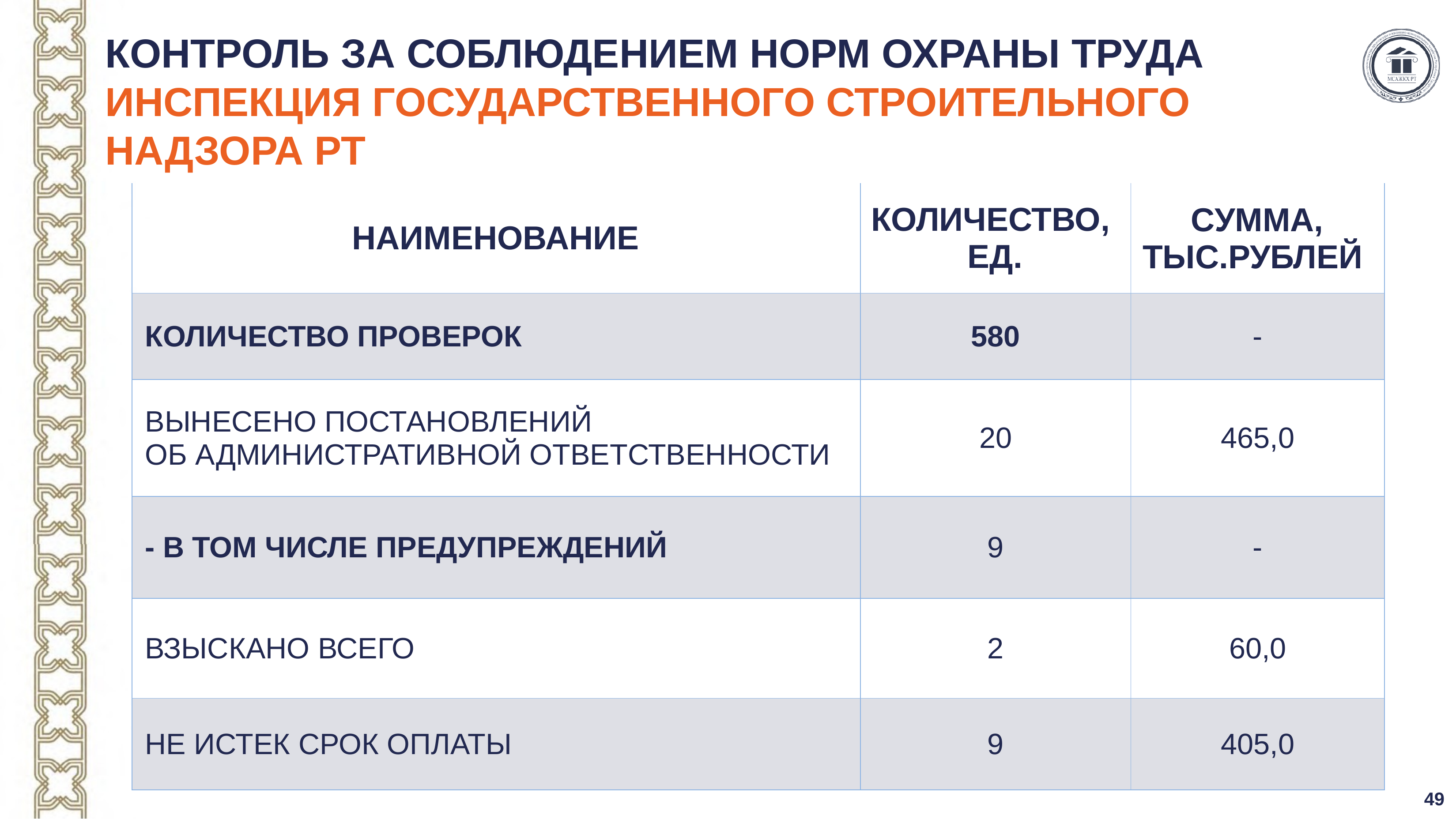

# КОНТРОЛЬ ЗА СОБЛЮДЕНИЕМ НОРМ ОХРАНЫ ТРУДА ИНСПЕКЦИЯ ГОСУДАРСТВЕННОГО СТРОИТЕЛЬНОГО НАДЗОРА РТ
| НАИМЕНОВАНИЕ | КОЛИЧЕСТВО, ЕД. | СУММА, ТЫС.РУБЛЕЙ |
| --- | --- | --- |
| КОЛИЧЕСТВО ПРОВЕРОК | 580 | - |
| ВЫНЕСЕНО ПОСТАНОВЛЕНИЙ ОБ АДМИНИСТРАТИВНОЙ ОТВЕТСТВЕННОСТИ | 20 | 465,0 |
| - В ТОМ ЧИСЛЕ ПРЕДУПРЕЖДЕНИЙ | 9 | - |
| ВЗЫСКАНО ВСЕГО | 2 | 60,0 |
| НЕ ИСТЕК СРОК ОПЛАТЫ | 9 | 405,0 |